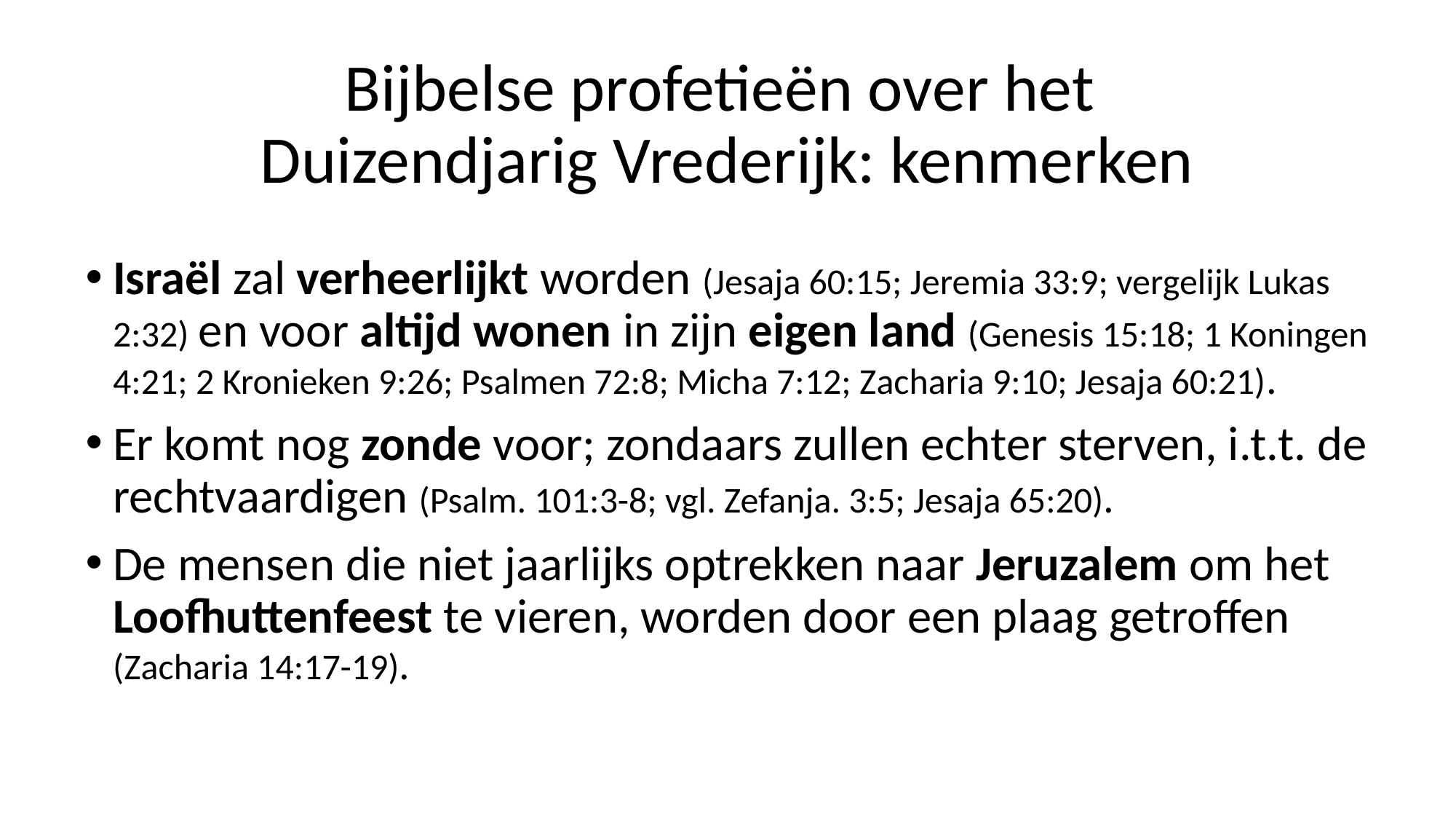

# Bijbelse profetieën over het Duizendjarig Vrederijk: kenmerken
Israël zal verheerlijkt worden (Jesaja 60:15; Jeremia 33:9; vergelijk Lukas 2:32) en voor altijd wonen in zijn eigen land (Genesis 15:18; 1 Koningen 4:21; 2 Kronieken 9:26; Psalmen 72:8; Micha 7:12; Zacharia 9:10; Jesaja 60:21).
Er komt nog zonde voor; zondaars zullen echter sterven, i.t.t. de rechtvaardigen (Psalm. 101:3-8; vgl. Zefanja. 3:5; Jesaja 65:20).
De mensen die niet jaarlijks optrekken naar Jeruzalem om het Loofhuttenfeest te vieren, worden door een plaag getroffen (Zacharia 14:17-19).